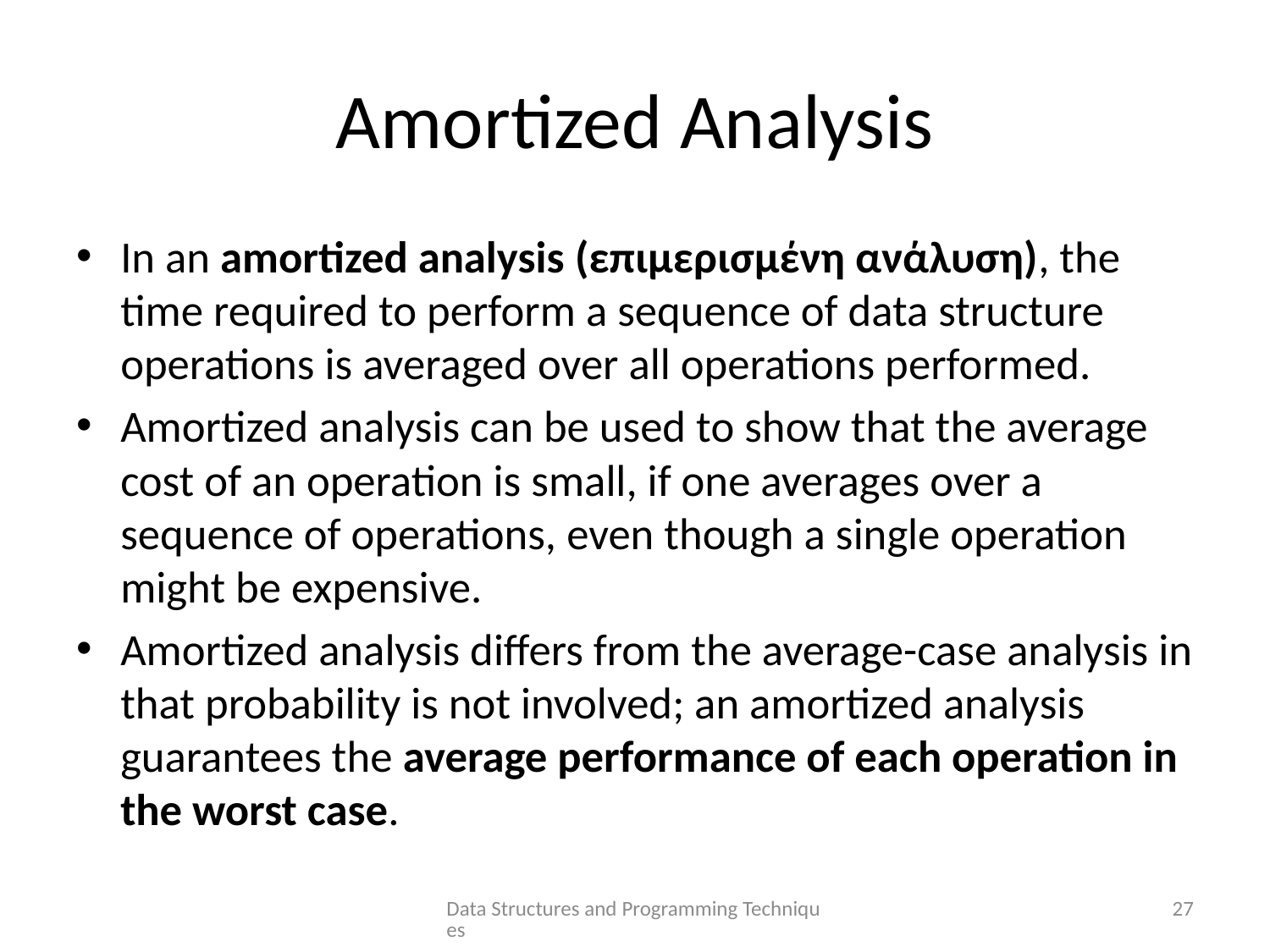

# Amortized Analysis
In an amortized analysis (επιμερισμένη ανάλυση), the time required to perform a sequence of data structure operations is averaged over all operations performed.
Amortized analysis can be used to show that the average cost of an operation is small, if one averages over a sequence of operations, even though a single operation might be expensive.
Amortized analysis differs from the average-case analysis in that probability is not involved; an amortized analysis guarantees the average performance of each operation in the worst case.
Data Structures and Programming Techniques
27